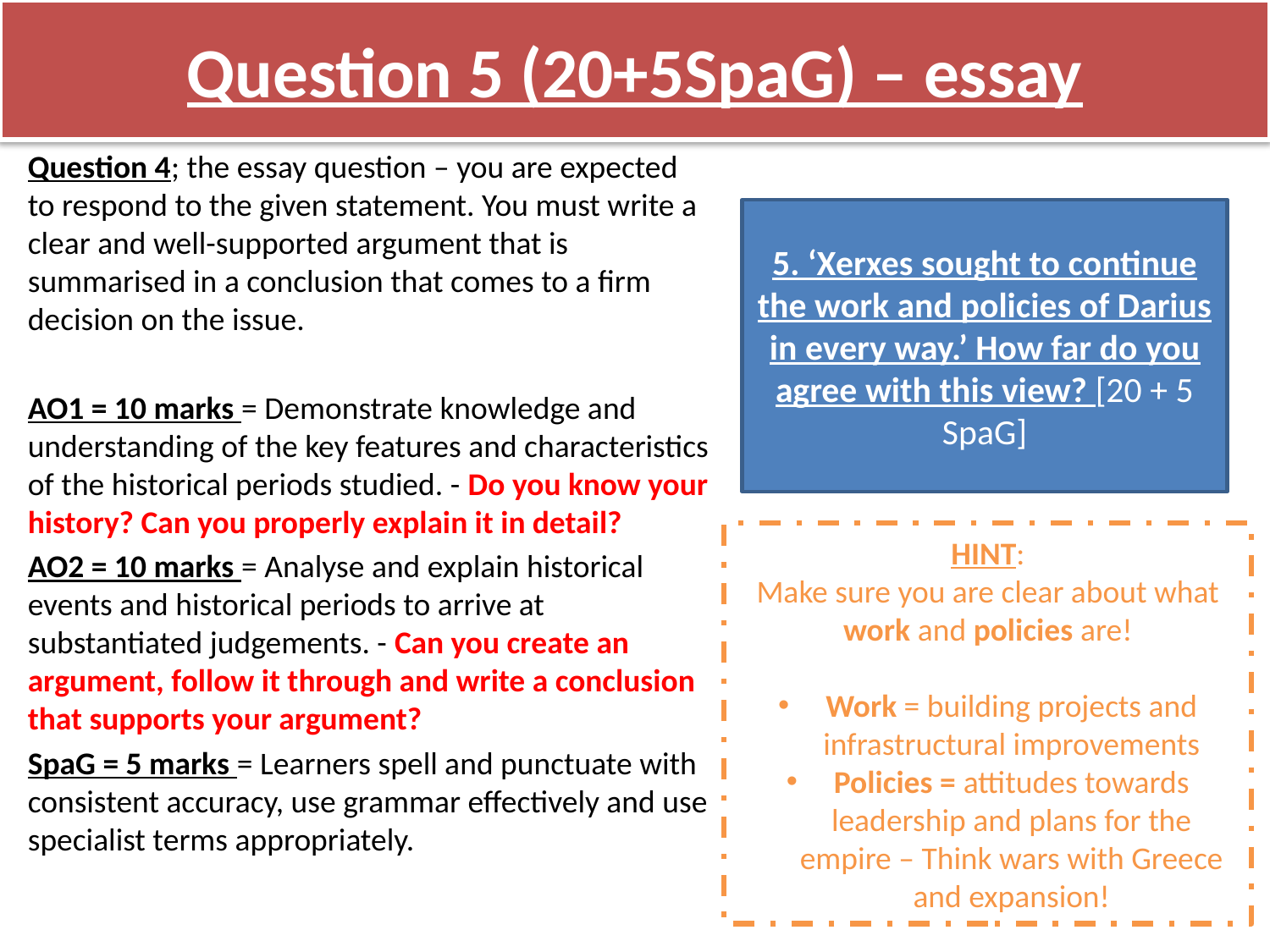

# Question 5 (20+5SpaG) – essay
Question 4; the essay question – you are expected to respond to the given statement. You must write a clear and well-supported argument that is summarised in a conclusion that comes to a firm decision on the issue.

AO1 = 10 marks = Demonstrate knowledge and understanding of the key features and characteristics of the historical periods studied. - Do you know your history? Can you properly explain it in detail?
AO2 = 10 marks = Analyse and explain historical events and historical periods to arrive at substantiated judgements. - Can you create an argument, follow it through and write a conclusion that supports your argument?
SpaG = 5 marks = Learners spell and punctuate with consistent accuracy, use grammar effectively and use specialist terms appropriately.
5. ‘Xerxes sought to continue the work and policies of Darius in every way.’ How far do you agree with this view? [20 + 5 SpaG]
HINT:
Make sure you are clear about what work and policies are!

Work = building projects and infrastructural improvements
Policies = attitudes towards leadership and plans for the empire – Think wars with Greece and expansion!